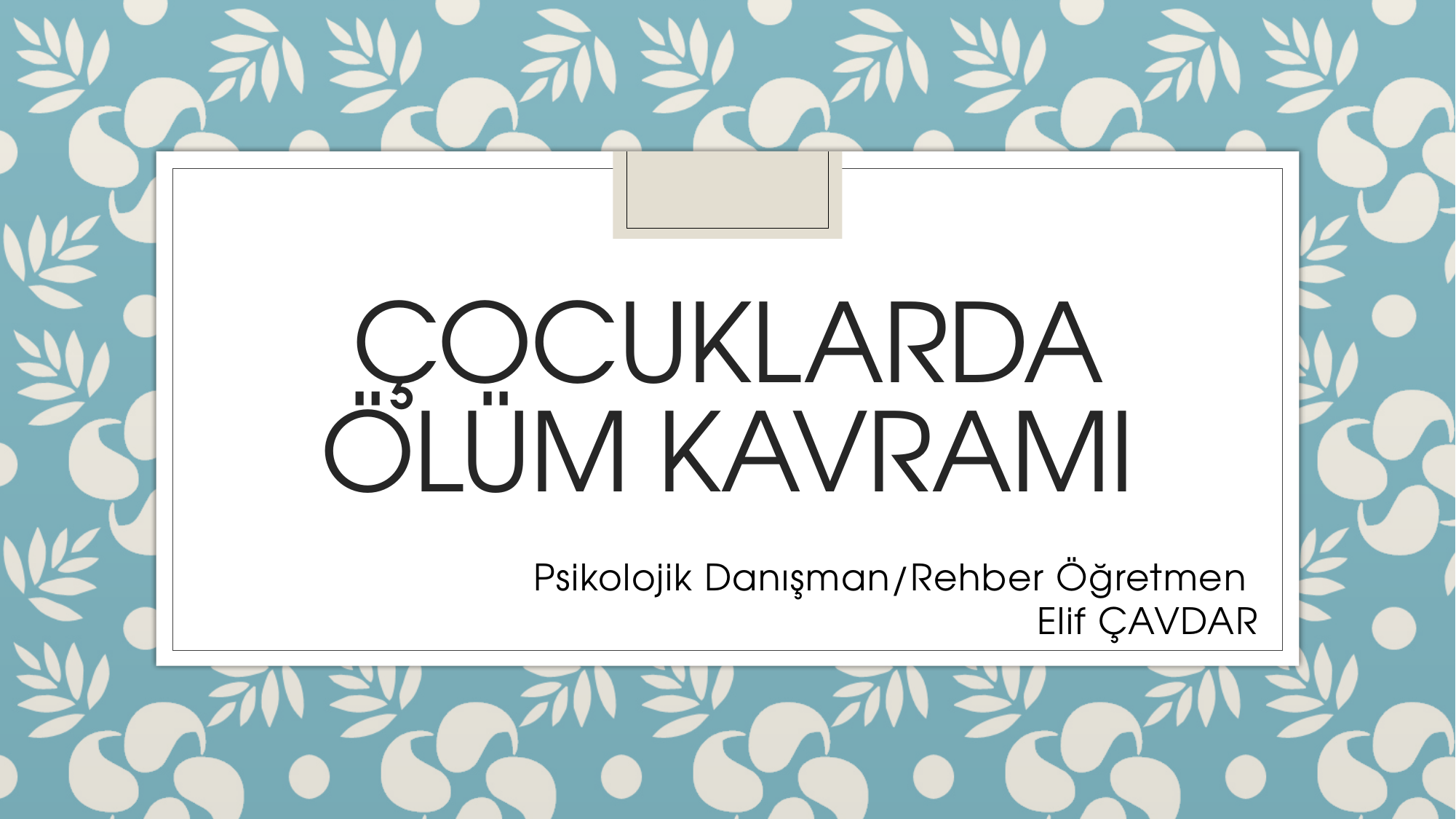

# Çocuklarda ölüm KAVRAMI
Psikolojik Danışman/Rehber Öğretmen
Elif ÇAVDAR